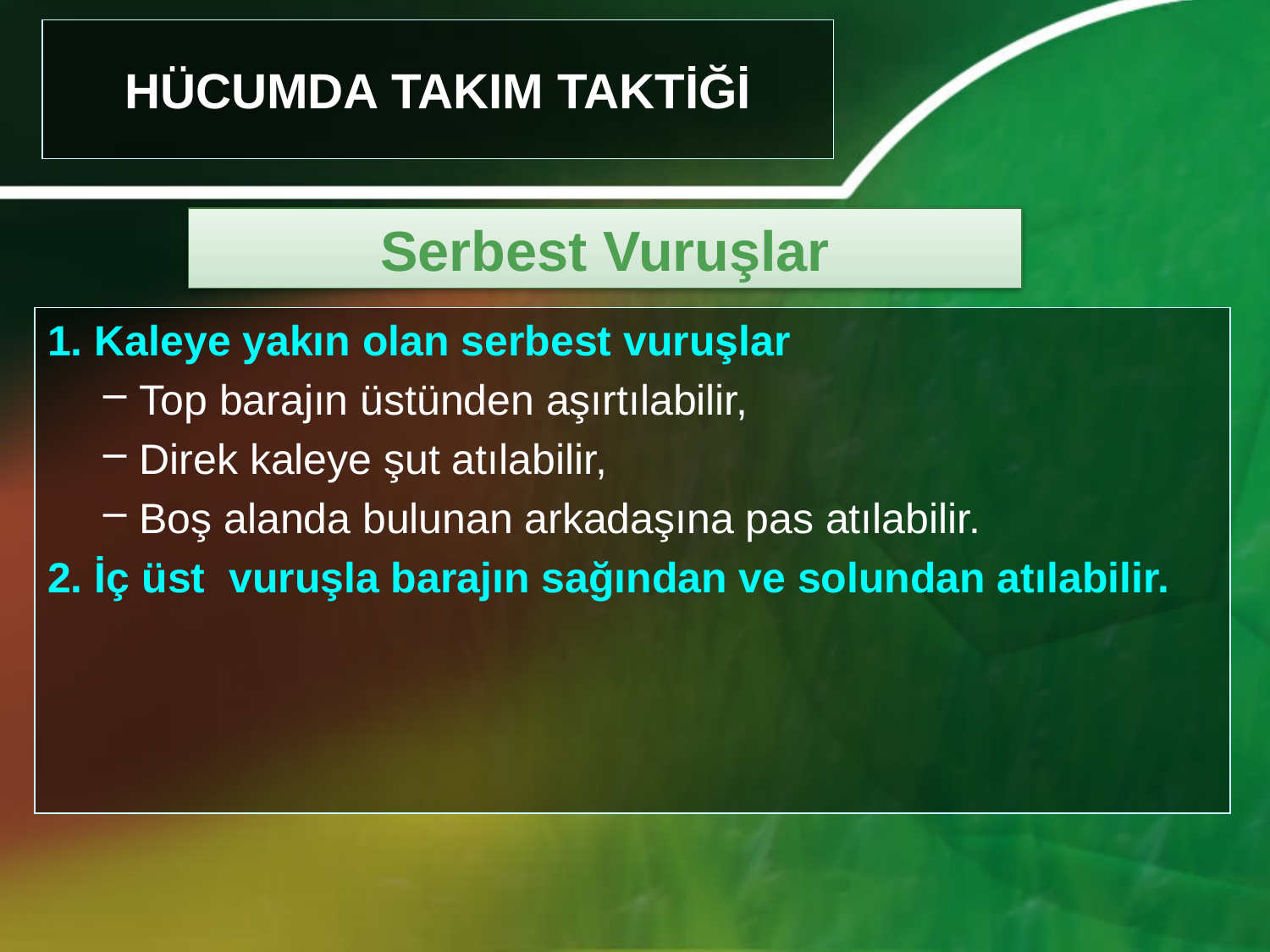

# HÜCUMDA TAKIM TAKTİĞİ
Serbest Vuruşlar
1. Kaleye yakın olan serbest vuruşlar
 Top barajın üstünden aşırtılabilir,
 Direk kaleye şut atılabilir,
 Boş alanda bulunan arkadaşına pas atılabilir.
2. İç üst  vuruşla barajın sağından ve solundan atılabilir.